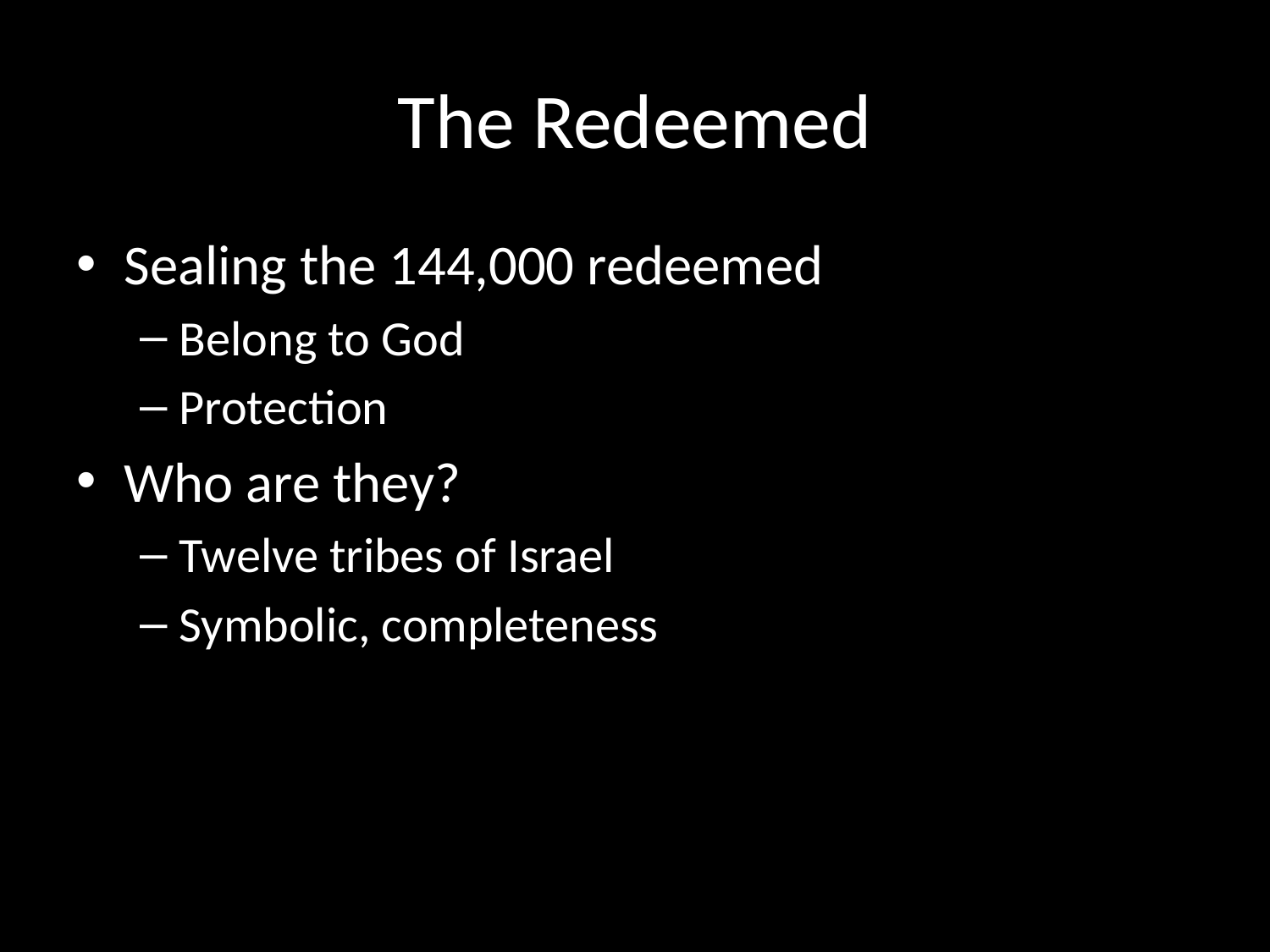

# The Redeemed
Sealing the 144,000 redeemed
Belong to God
Protection
Who are they?
Twelve tribes of Israel
Symbolic, completeness